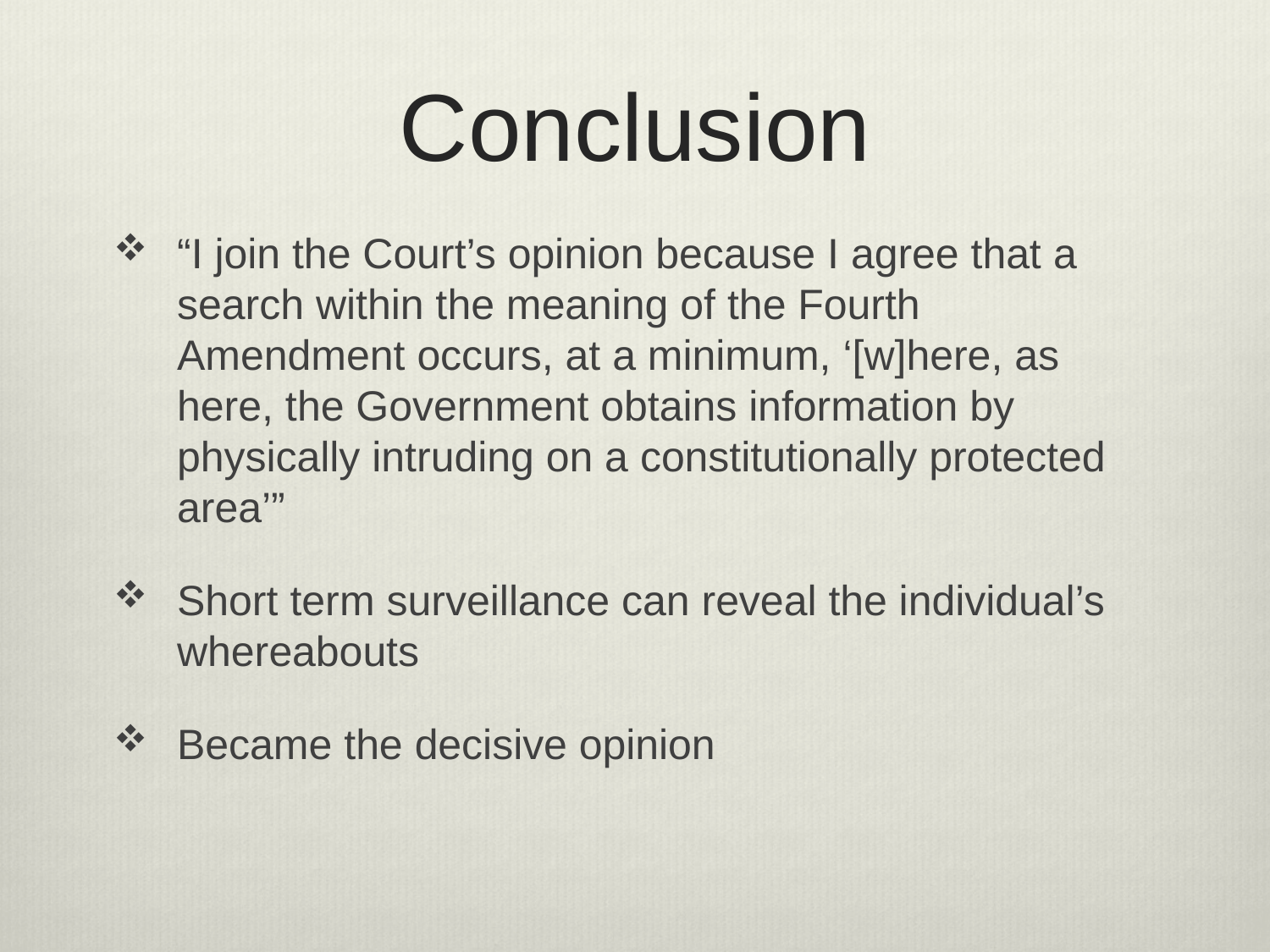

# Conclusion
“I join the Court’s opinion because I agree that a search within the meaning of the Fourth Amendment occurs, at a minimum, ‘[w]here, as here, the Government obtains information by physically intruding on a constitutionally protected area’”
Short term surveillance can reveal the individual’s whereabouts
Became the decisive opinion